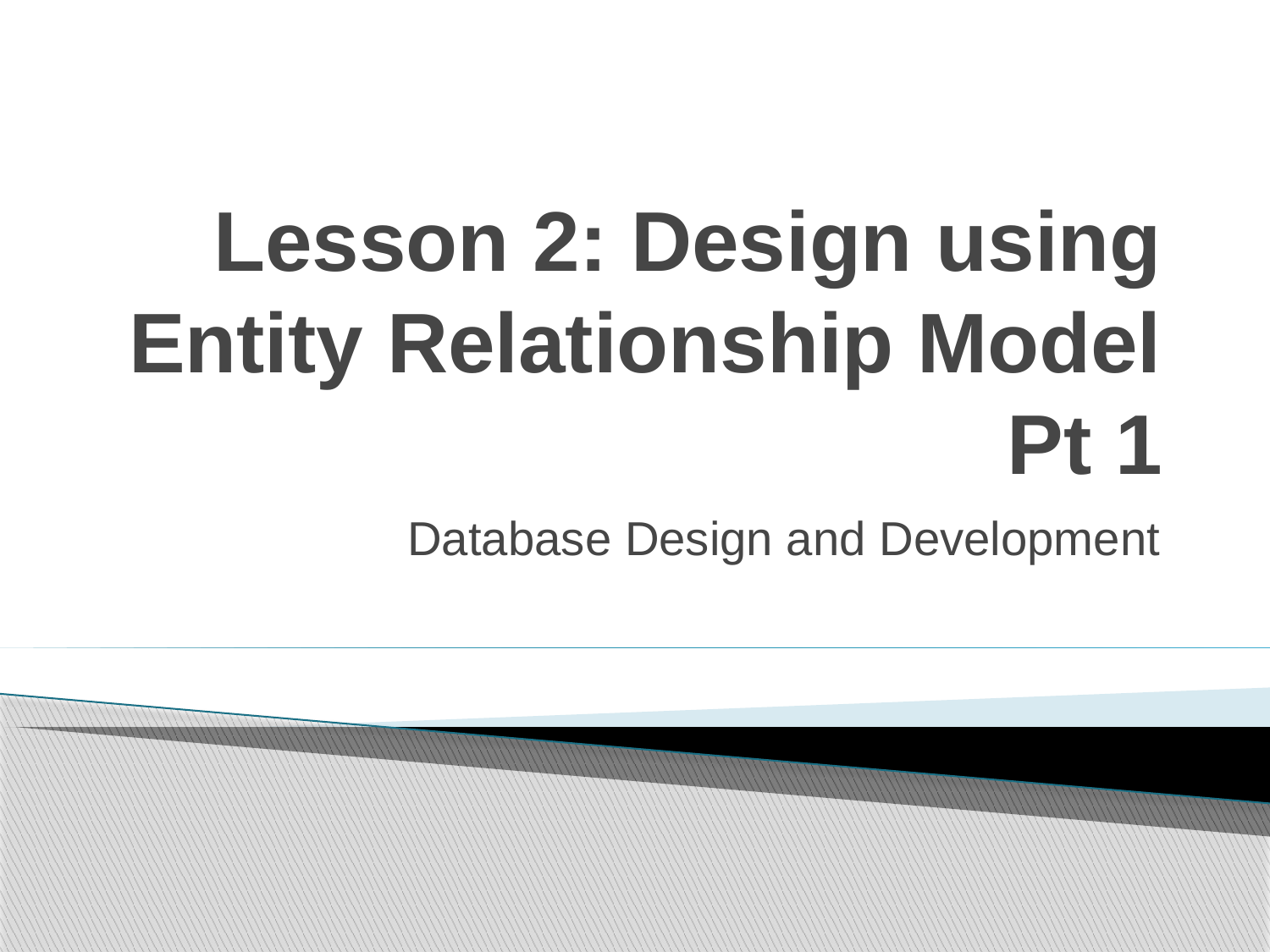

# Lesson 2: Design using Entity Relationship Model Pt 1
Database Design and Development